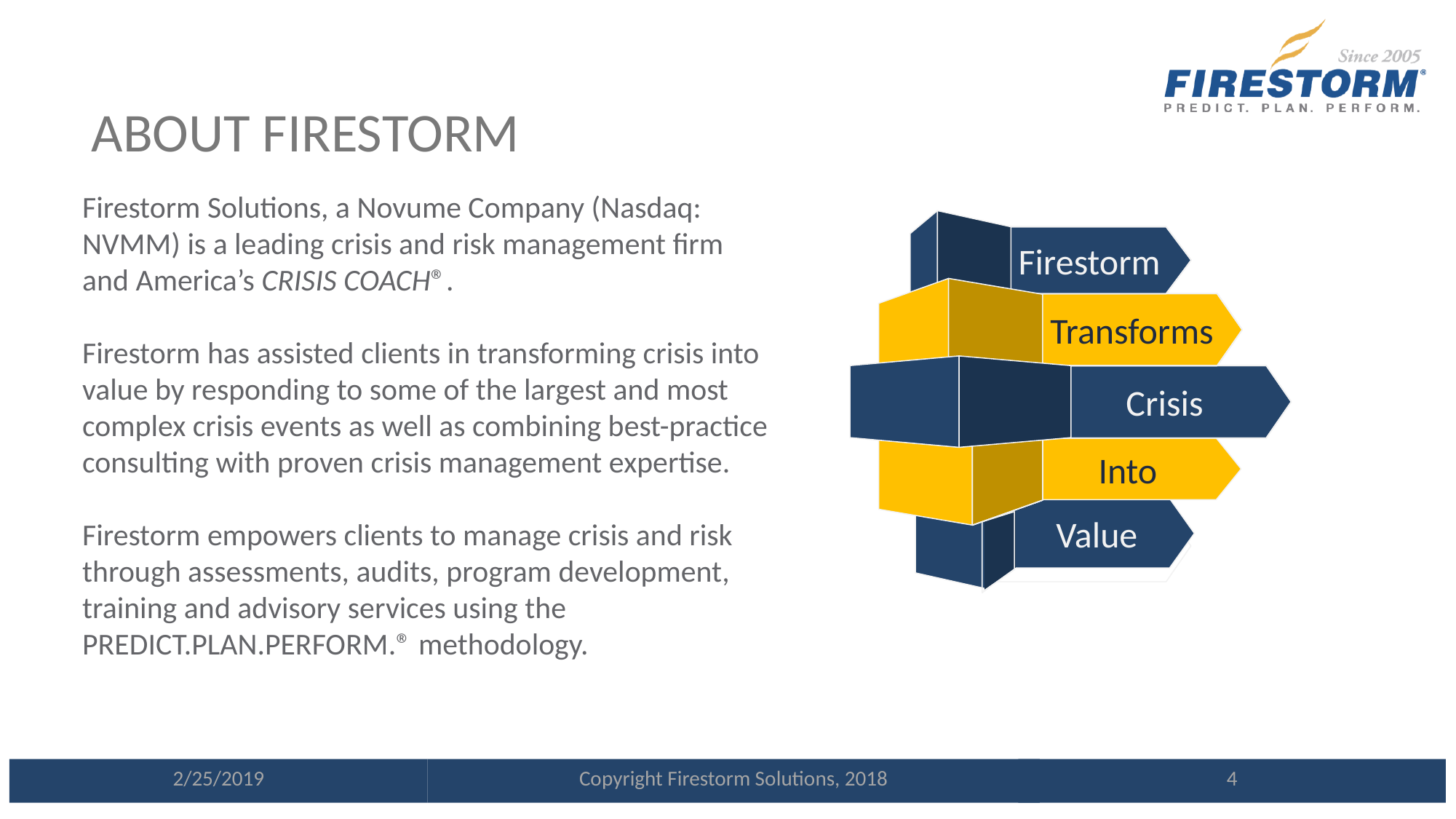

ABOUT FIRESTORM
Firestorm Solutions, a Novume Company (Nasdaq: NVMM) is a leading crisis and risk management firm and America’s Crisis Coach®.

Firestorm has assisted clients in transforming crisis into value by responding to some of the largest and most complex crisis events as well as combining best-practice consulting with proven crisis management expertise.

Firestorm empowers clients to manage crisis and risk through assessments, audits, program development, training and advisory services using the Predict.Plan.Perform.® methodology.

 Firestorm

    Transforms

Crisis

Into

Value